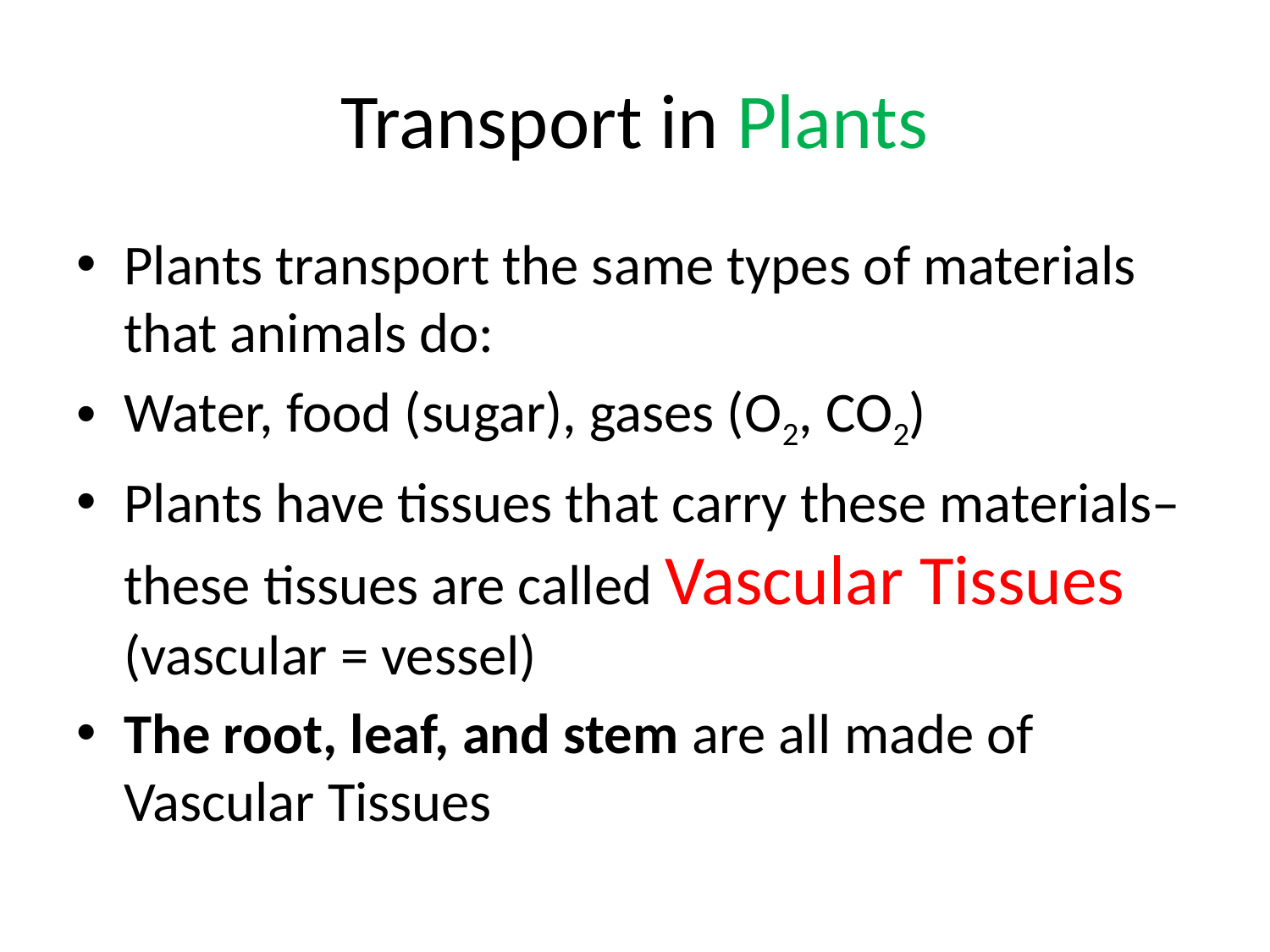

# Transport in Plants
Plants transport the same types of materials that animals do:
Water, food (sugar), gases (O2, CO2)
Plants have tissues that carry these materials– these tissues are called Vascular Tissues (vascular = vessel)
The root, leaf, and stem are all made of Vascular Tissues